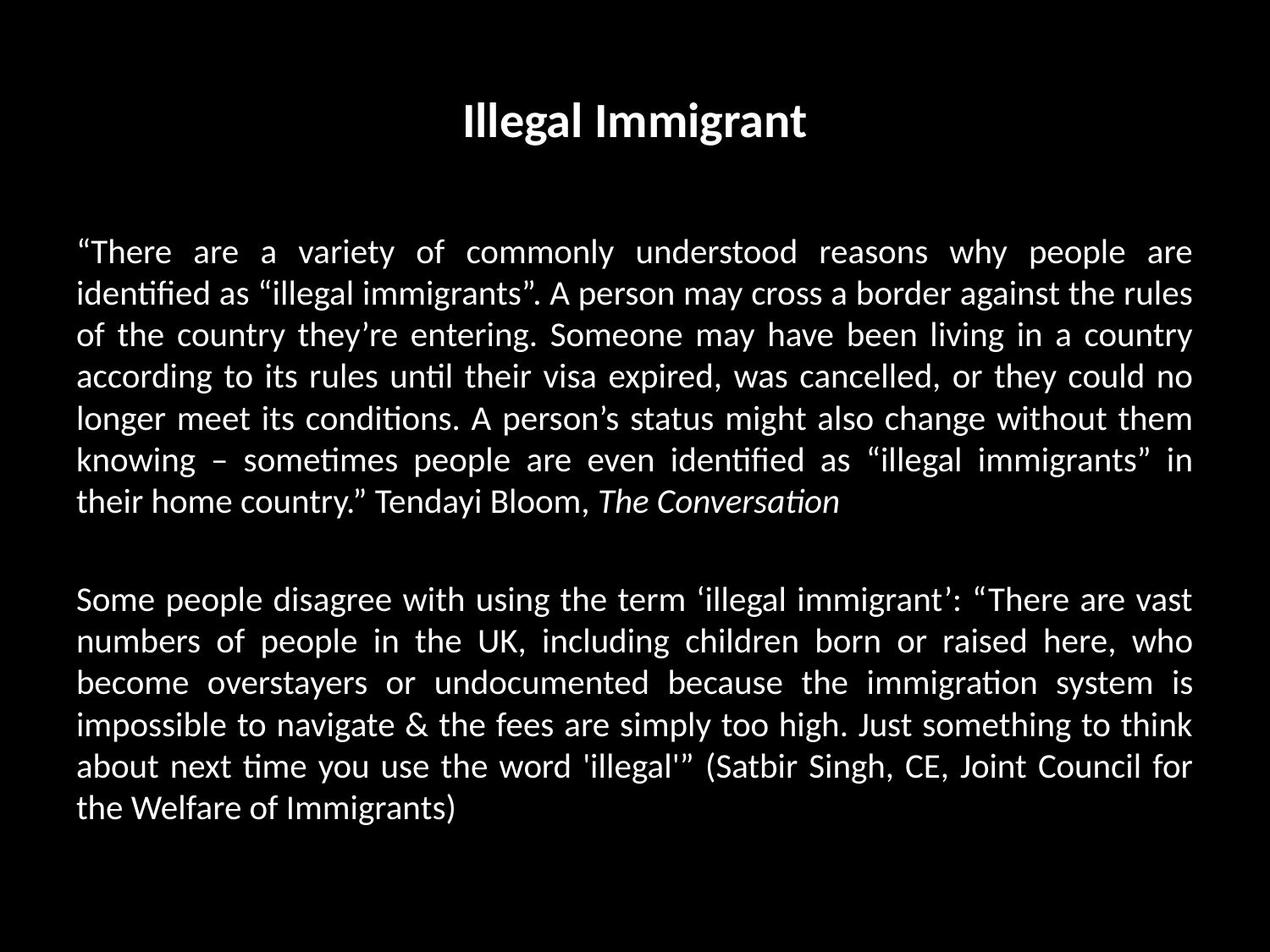

# Illegal Immigrant
“There are a variety of commonly understood reasons why people are identified as “illegal immigrants”. A person may cross a border against the rules of the country they’re entering. Someone may have been living in a country according to its rules until their visa expired, was cancelled, or they could no longer meet its conditions. A person’s status might also change without them knowing – sometimes people are even identified as “illegal immigrants” in their home country.” Tendayi Bloom, The Conversation

Some people disagree with using the term ‘illegal immigrant’: “There are vast numbers of people in the UK, including children born or raised here, who become overstayers or undocumented because the immigration system is impossible to navigate & the fees are simply too high. Just something to think about next time you use the word 'illegal'” (Satbir Singh, CE, Joint Council for the Welfare of Immigrants)